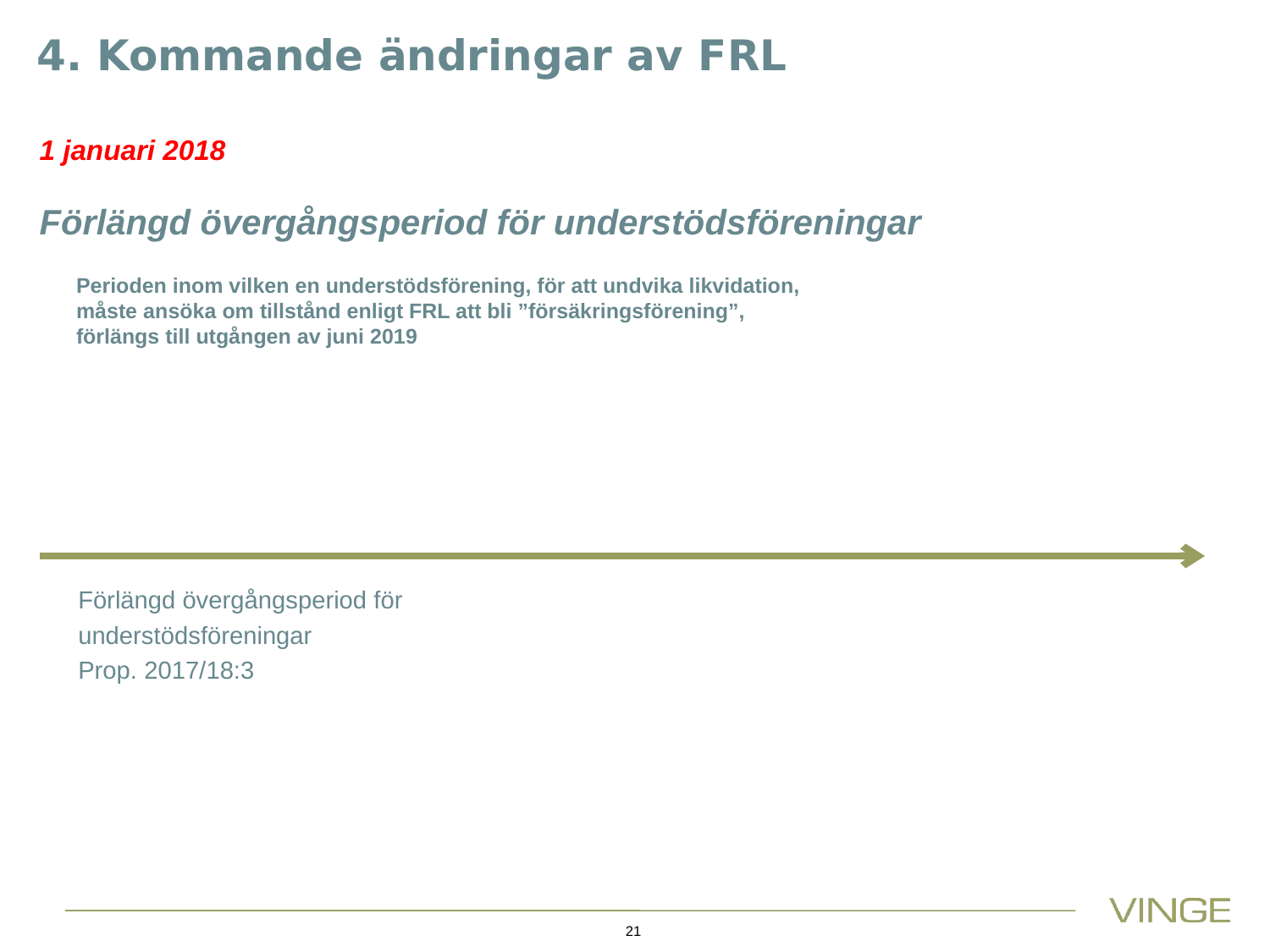

4. Kommande ändringar av FRL
1 januari 2018

Förlängd övergångsperiod för understödsföreningar
Perioden inom vilken en understödsförening, för att undvika likvidation, måste ansöka om tillstånd enligt FRL att bli ”försäkringsförening”, förlängs till utgången av juni 2019

Förlängd övergångsperiod för understödsföreningar
Prop. 2017/18:3

21